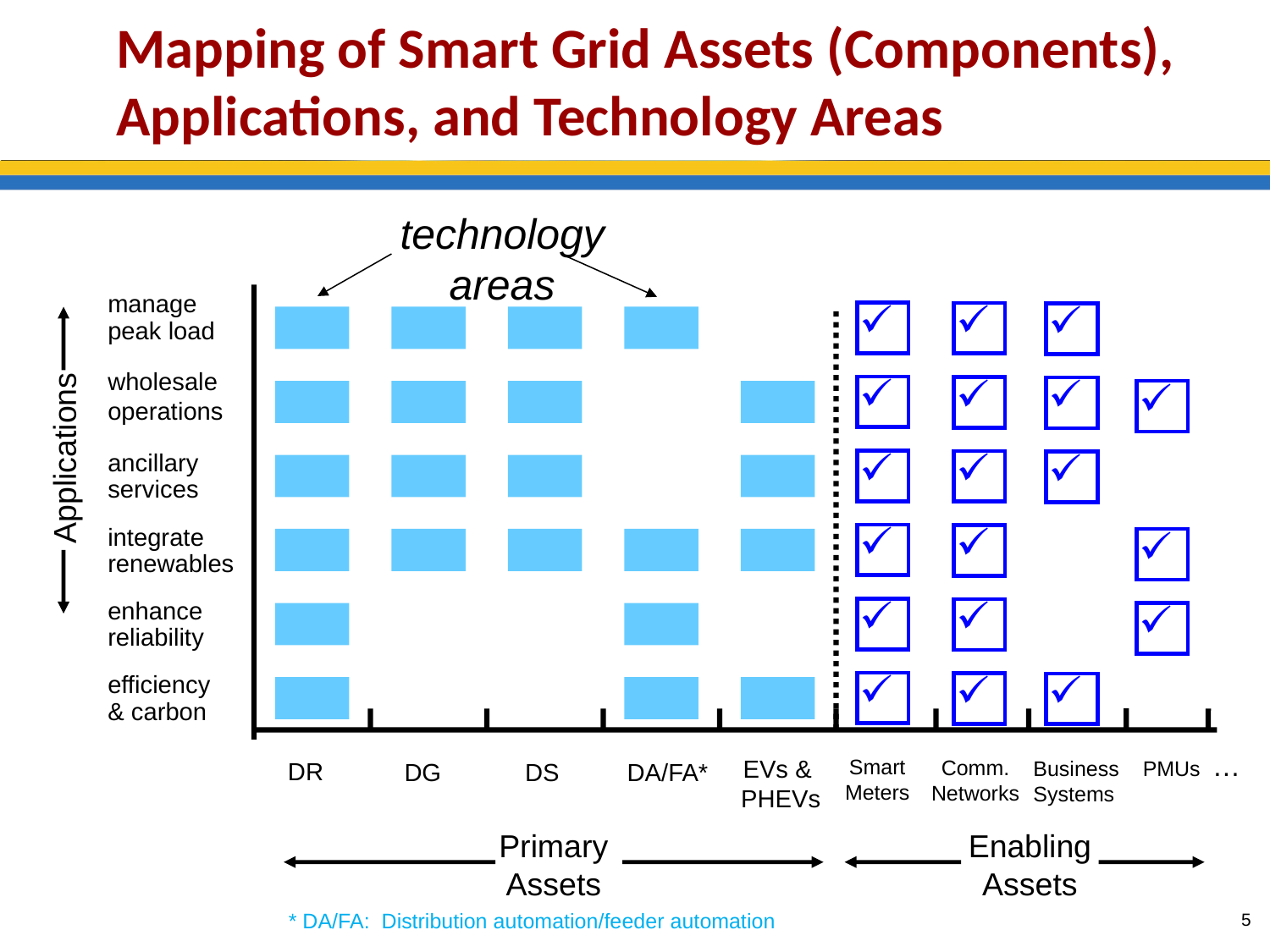

# Mapping of Smart Grid Assets (Components),  Applications, and Technology Areas
technology
areas

manage peak load

wholesale operations

Applications
ancillary services

integrate renewables

enhance reliability

efficiency & carbon

PMUs  …
EVs &
PHEVs
Smart
Meters
Comm.
Networks
Business
Systems
DG
DS
DA/FA*
DR
Primary Assets
Enabling Assets

* DA/FA:  Distribution automation/feeder automation
5